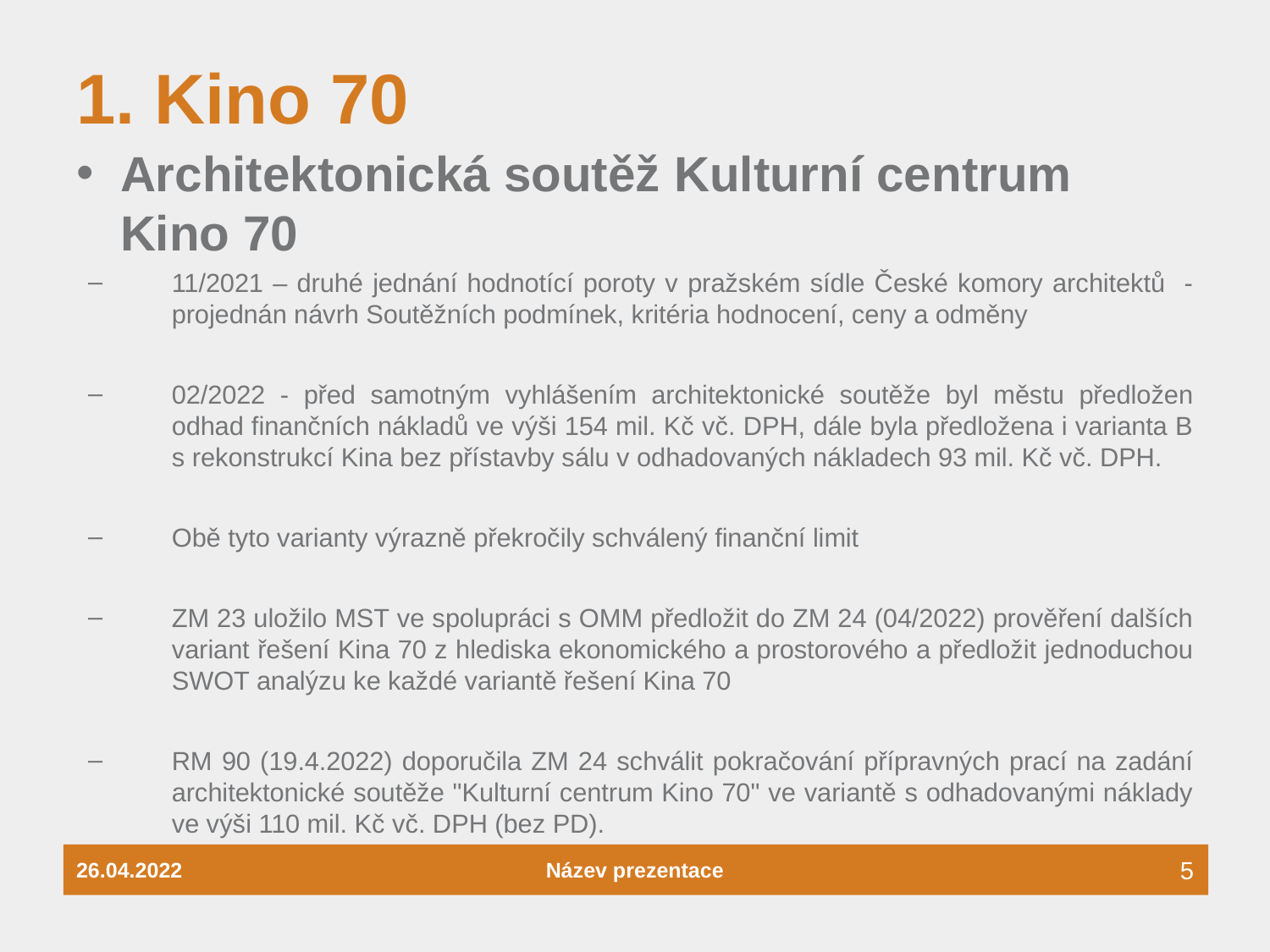

# 1. Kino 70
Architektonická soutěž Kulturní centrum Kino 70
11/2021 – druhé jednání hodnotící poroty v pražském sídle České komory architektů  - projednán návrh Soutěžních podmínek, kritéria hodnocení, ceny a odměny

02/2022 - před samotným vyhlášením architektonické soutěže byl městu předložen odhad finančních nákladů ve výši 154 mil. Kč vč. DPH, dále byla předložena i varianta B s rekonstrukcí Kina bez přístavby sálu v odhadovaných nákladech 93 mil. Kč vč. DPH.

Obě tyto varianty výrazně překročily schválený finanční limit

ZM 23 uložilo MST ve spolupráci s OMM předložit do ZM 24 (04/2022) prověření dalších variant řešení Kina 70 z hlediska ekonomického a prostorového a předložit jednoduchou SWOT analýzu ke každé variantě řešení Kina 70

RM 90 (19.4.2022) doporučila ZM 24 schválit pokračování přípravných prací na zadání architektonické soutěže "Kulturní centrum Kino 70" ve variantě s odhadovanými náklady ve výši 110 mil. Kč vč. DPH (bez PD).
26.04.2022
Název prezentace
5